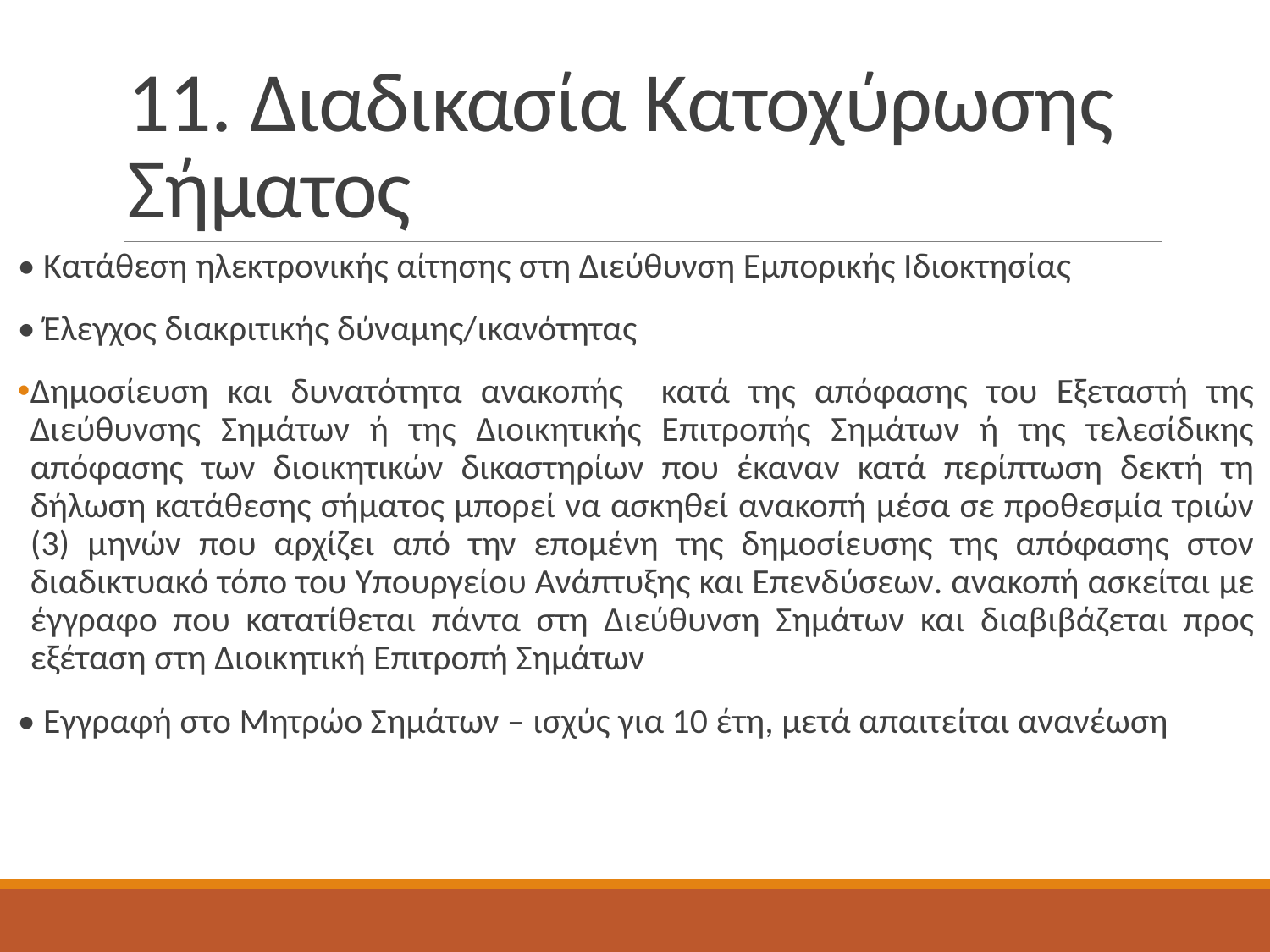

# 11. Διαδικασία Κατοχύρωσης Σήματος
• Κατάθεση ηλεκτρονικής αίτησης στη Διεύθυνση Εμπορικής Ιδιοκτησίας
• Έλεγχος διακριτικής δύναμης/ικανότητας
Δημοσίευση και δυνατότητα ανακοπής  κατά της απόφασης του Εξεταστή της Διεύθυνσης Σημάτων ή της Διοικητικής Επιτροπής Σημάτων ή της τελεσίδικης απόφασης των διοικητικών δικαστηρίων που έκαναν κατά περίπτωση δεκτή τη δήλωση κατάθεσης σήματος μπορεί να ασκηθεί ανακοπή μέσα σε προθεσμία τριών (3) μηνών που αρχίζει από την επομένη της δημοσίευσης της απόφασης στον διαδικτυακό τόπο του Υπουργείου Ανάπτυξης και Επενδύσεων. ανακοπή ασκείται με έγγραφο που κατατίθεται πάντα στη Διεύθυνση Σημάτων και διαβιβάζεται προς εξέταση στη Διοικητική Επιτροπή Σημάτων
• Εγγραφή στο Μητρώο Σημάτων – ισχύς για 10 έτη, μετά απαιτείται ανανέωση